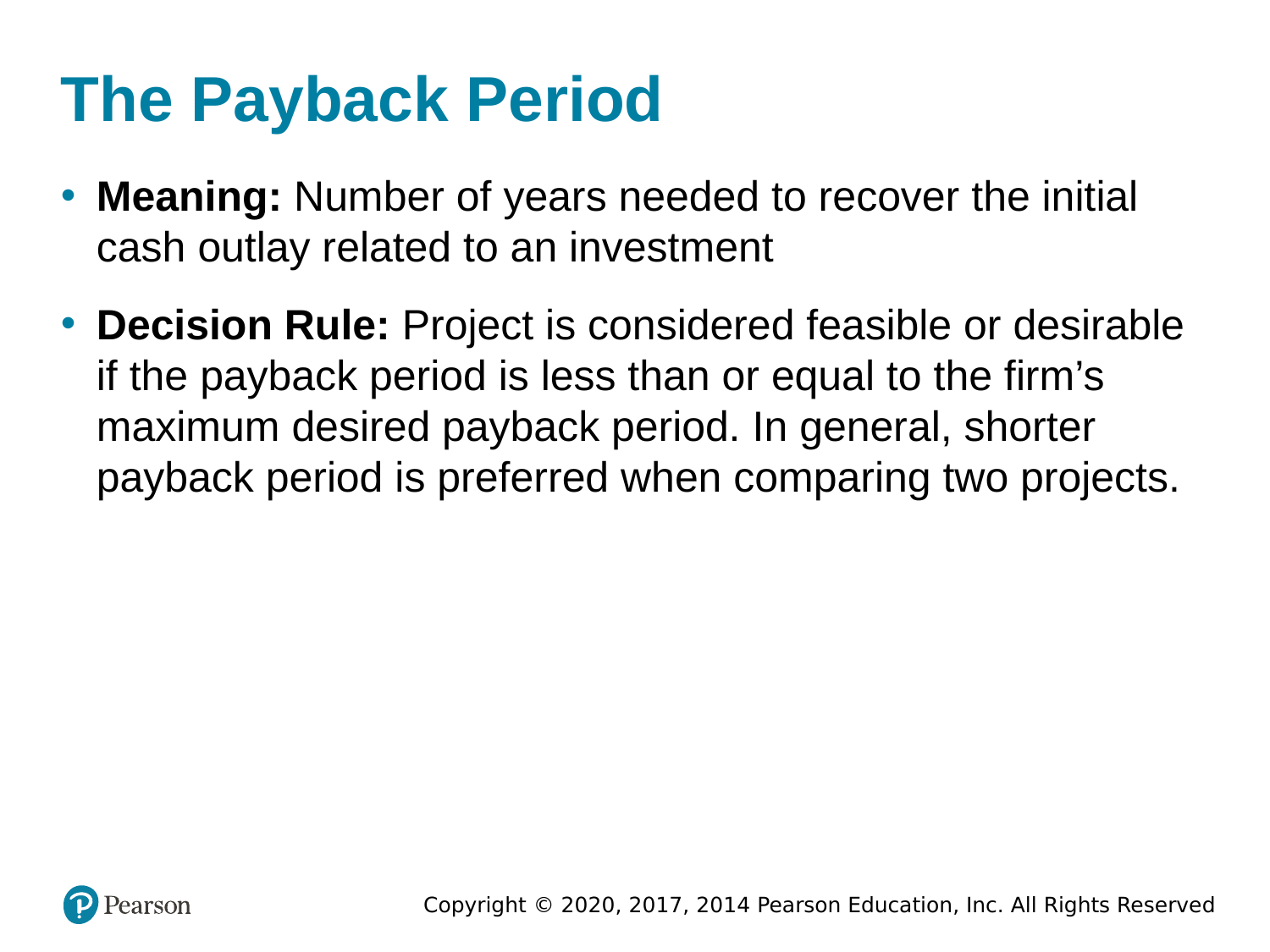

# The Payback Period
Meaning: Number of years needed to recover the initial cash outlay related to an investment
Decision Rule: Project is considered feasible or desirable if the payback period is less than or equal to the firm’s maximum desired payback period. In general, shorter payback period is preferred when comparing two projects.